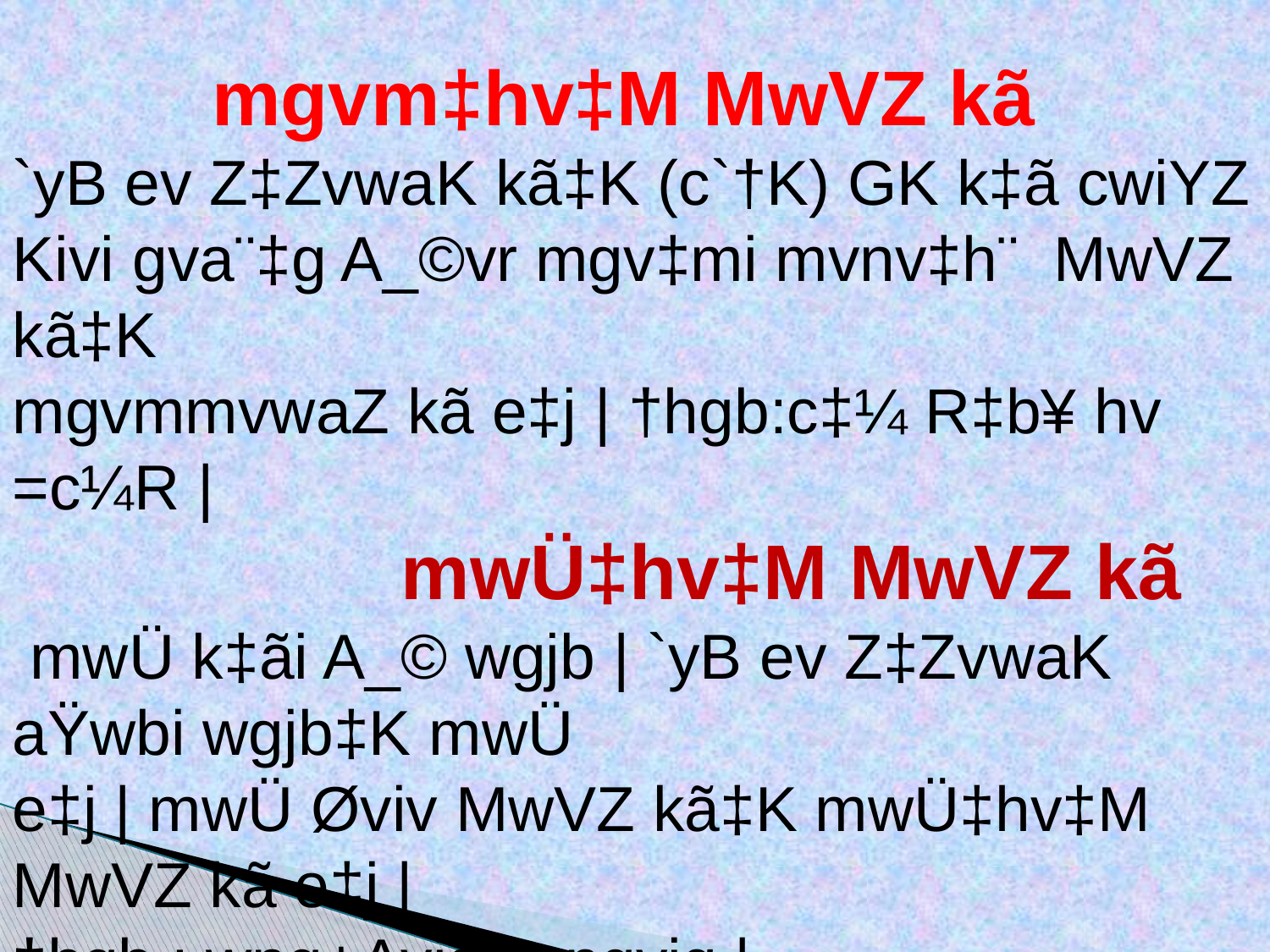

mgvm‡hv‡M MwVZ kã
`yB ev Z‡ZvwaK kã‡K (c`†K) GK k‡ã cwiYZ Kivi gva¨‡g A_©vr mgv‡mi mvnv‡h¨  MwVZ kã‡K
mgvmmvwaZ kã e‡j | †hgb:c‡¼ R‡b¥ hv =c¼R |
                  mwÜ‡hv‡M MwVZ kã
 mwÜ k‡ãi A_© wgjb | `yB ev Z‡ZvwaK aŸwbi wgjb‡K mwÜ
e‡j | mwÜ Øviv MwVZ kã‡K mwÜ‡hv‡M MwVZ kã e‡j |
†hgb : wng+Avjq=wngvjq |